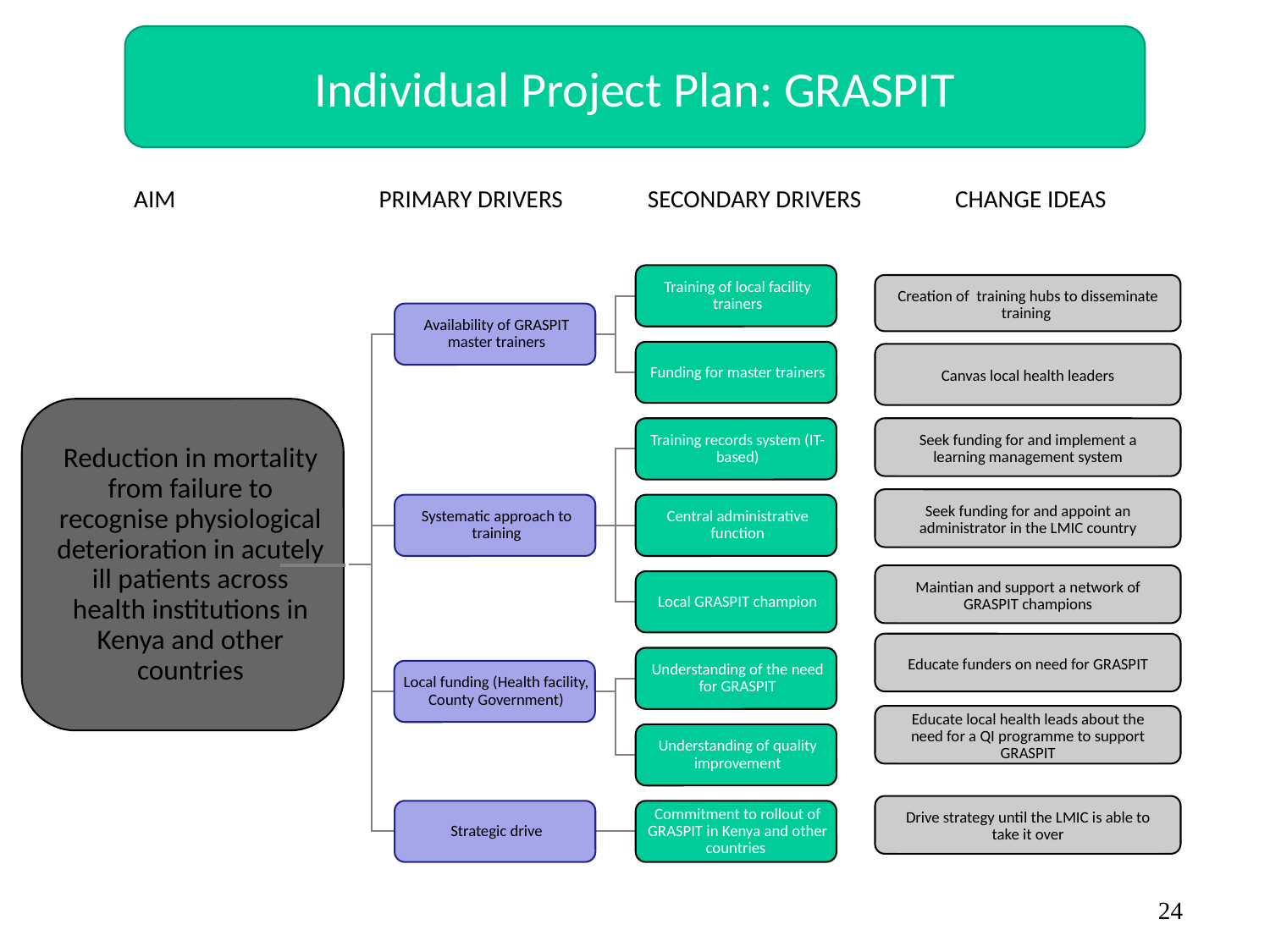

Individual Project Plan: GRASPIT
PRIMARY DRIVERS
AIM
SECONDARY DRIVERS
CHANGE IDEAS

Reduction in mortality from failure to recognise physiological deterioration in acutely ill patients across health institutions in Kenya and other countries
Availability of GRASPIT master trainers
Training of local facility trainers
Funding for master trainers
Systematic approach to training
Training records system (IT-based)
Central administrative function
Local GRASPIT champion
Local funding (Health facility, County Government)
Understanding of the need for GRASPIT
Understanding of quality improvement
Strategic drive
Commitment to rollout of GRASPIT in Kenya and other countries

Creation of  training hubs to disseminate training

Canvas local health leaders

Seek funding for and implement a learning management system

Seek funding for and appoint an administrator in the LMIC country

Maintian and support a network of GRASPIT champions

Educate funders on need for GRASPIT

Educate local health leads about the need for a QI programme to support GRASPIT

Drive strategy until the LMIC is able to take it over
24